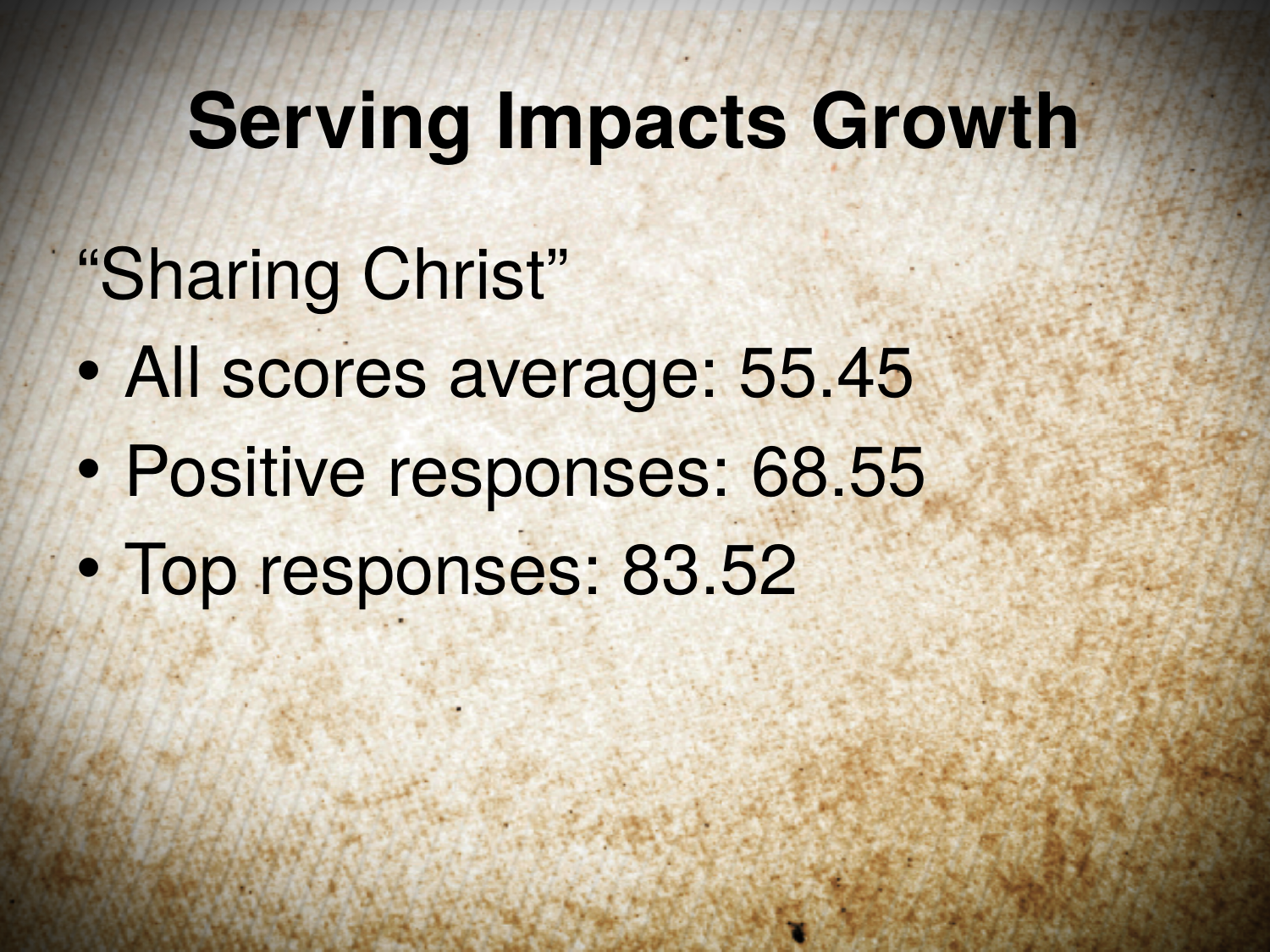

# Serving Impacts Growth
“Sharing Christ”
All scores average: 55.45
Positive responses: 68.55
Top responses: 83.52